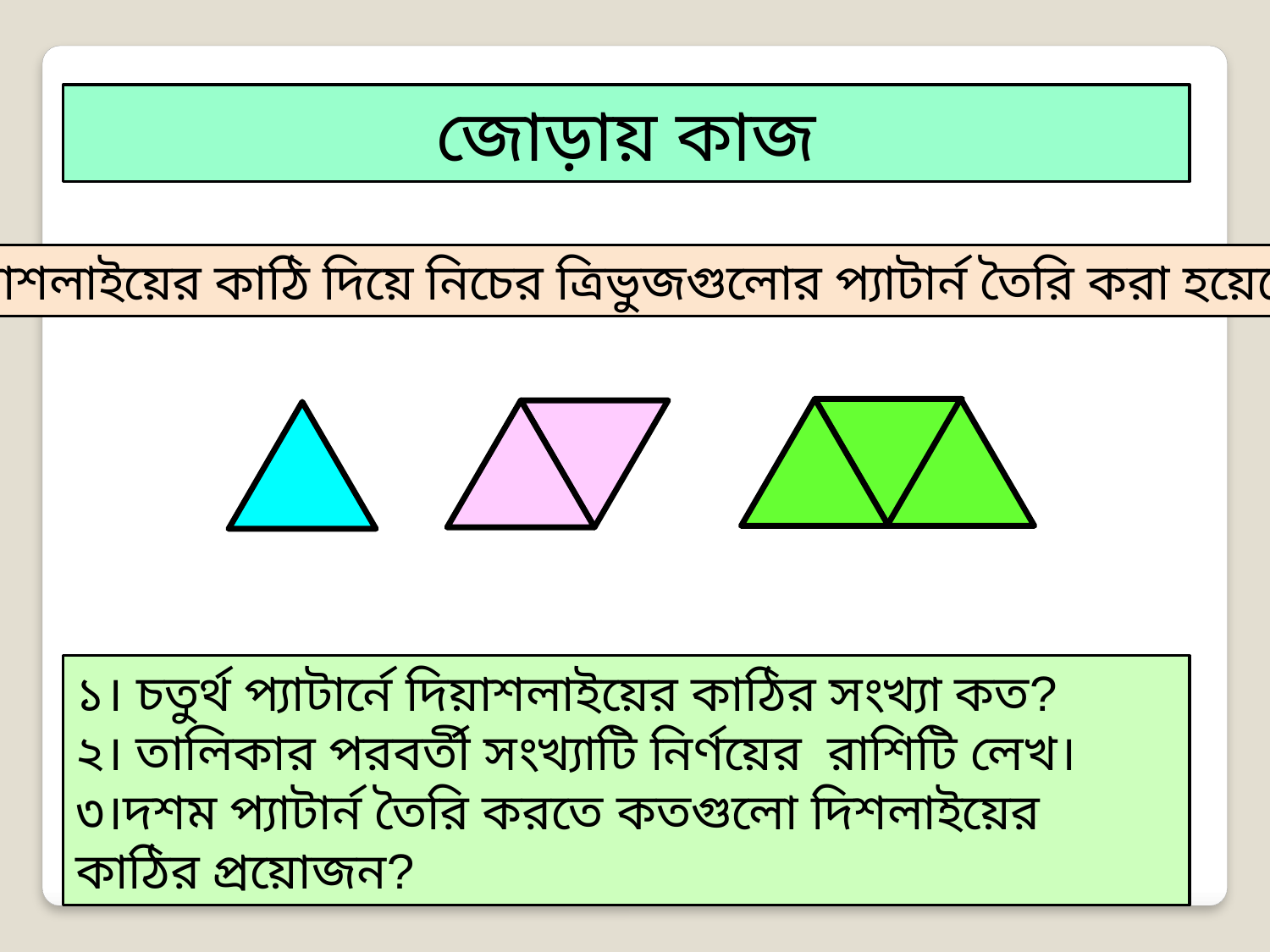

জোড়ায় কাজ
দিয়াশলাইয়ের কাঠি দিয়ে নিচের ত্রিভুজগুলোর প্যাটার্ন তৈরি করা হয়েছে।

১। চতুর্থ প্যাটার্নে দিয়াশলাইয়ের কাঠির সংখ্যা কত?
২। তালিকার পরবর্তী সংখ্যাটি নির্ণয়ের  রাশিটি লেখ।
৩।দশম প্যাটার্ন তৈরি করতে কতগুলো দিশলাইয়ের কাঠির প্রয়োজন?